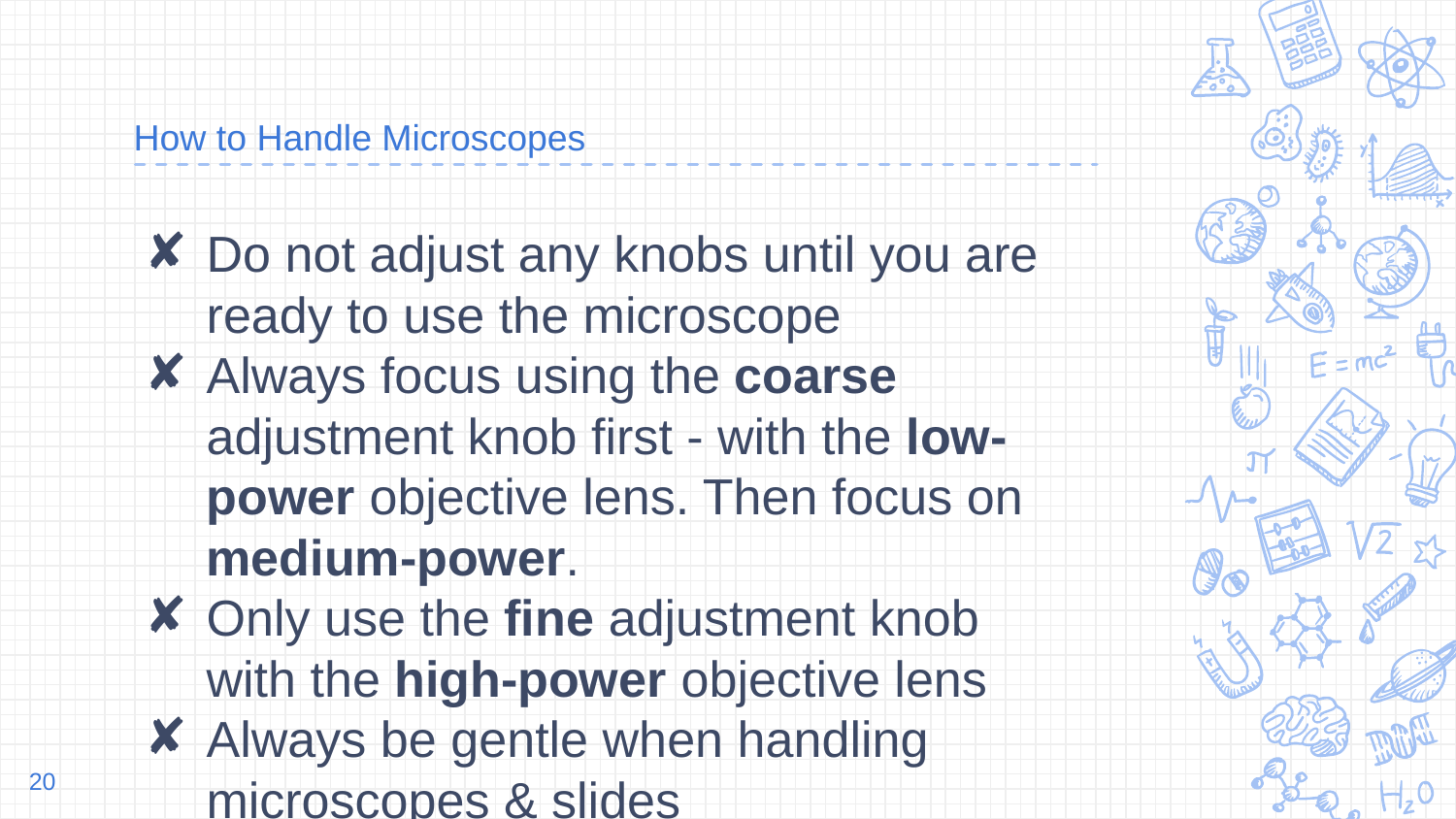

# How to Handle Microscopes
Do not adjust any knobs until you are ready to use the microscope
Always focus using the coarse adjustment knob first - with the low-power objective lens. Then focus on medium-power.
Only use the fine adjustment knob with the high-power objective lens
Always be gentle when handling microscopes & slides

20